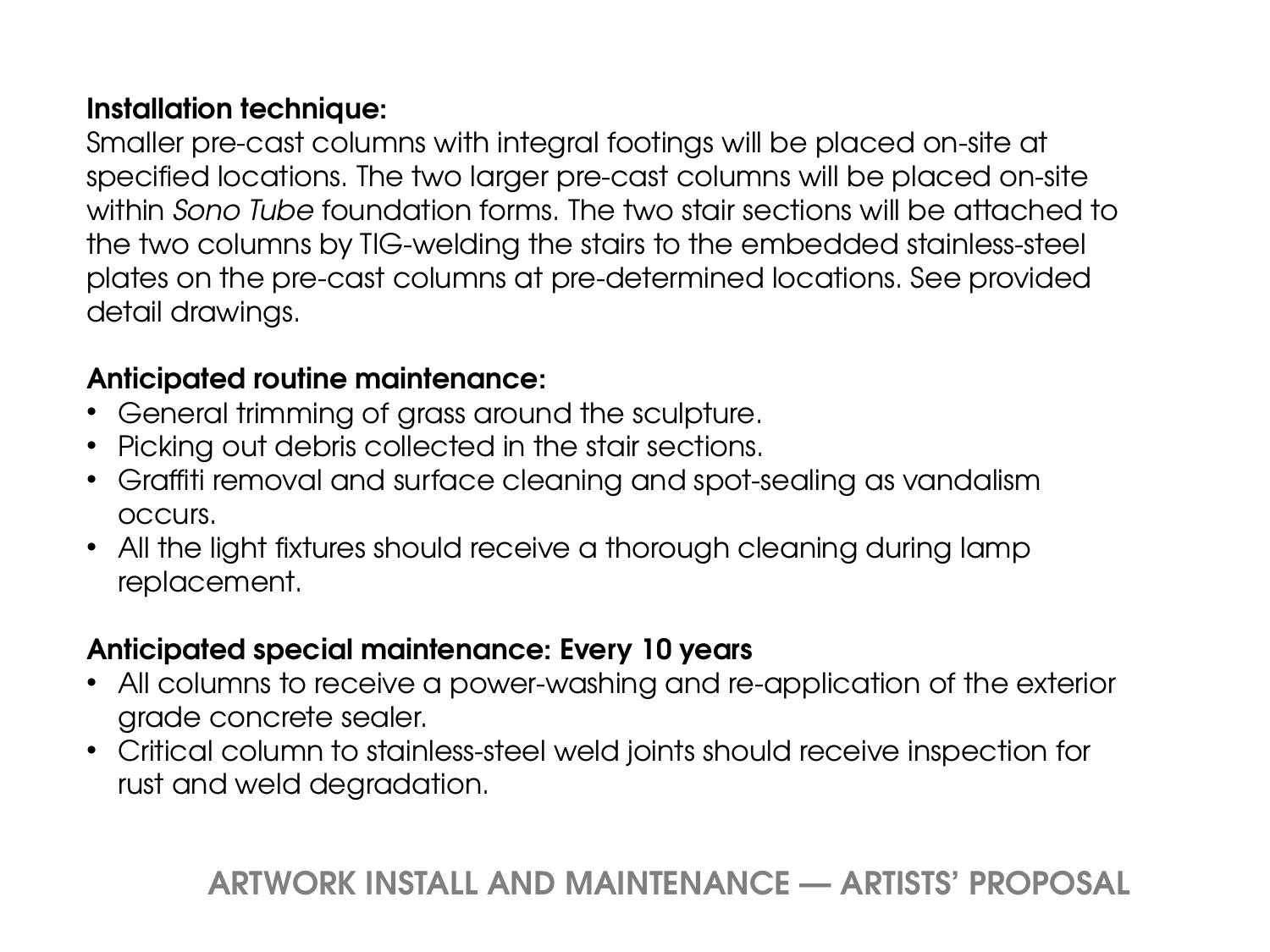

Installation technique:
Smaller pre-cast columns with integral footings will be placed on-site at specified locations. The two larger pre-cast columns will be placed on-site within Sono Tube foundation forms. The two stair sections will be attached to the two columns by TIG-welding the stairs to the embedded stainless-steel plates on the pre-cast columns at pre-determined locations. See provided detail drawings.

Anticipated routine maintenance:
General trimming of grass around the sculpture.
Picking out debris collected in the stair sections.
Graffiti removal and surface cleaning and spot-sealing as vandalism occurs.
All the light fixtures should receive a thorough cleaning during lamp replacement.

Anticipated special maintenance: Every 10 years
All columns to receive a power-washing and re-application of the exterior grade concrete sealer.
Critical column to stainless-steel weld joints should receive inspection for rust and weld degradation.
ARTWORK INSTALL AND MAINTENANCE — ARTISTS’ PROPOSAL